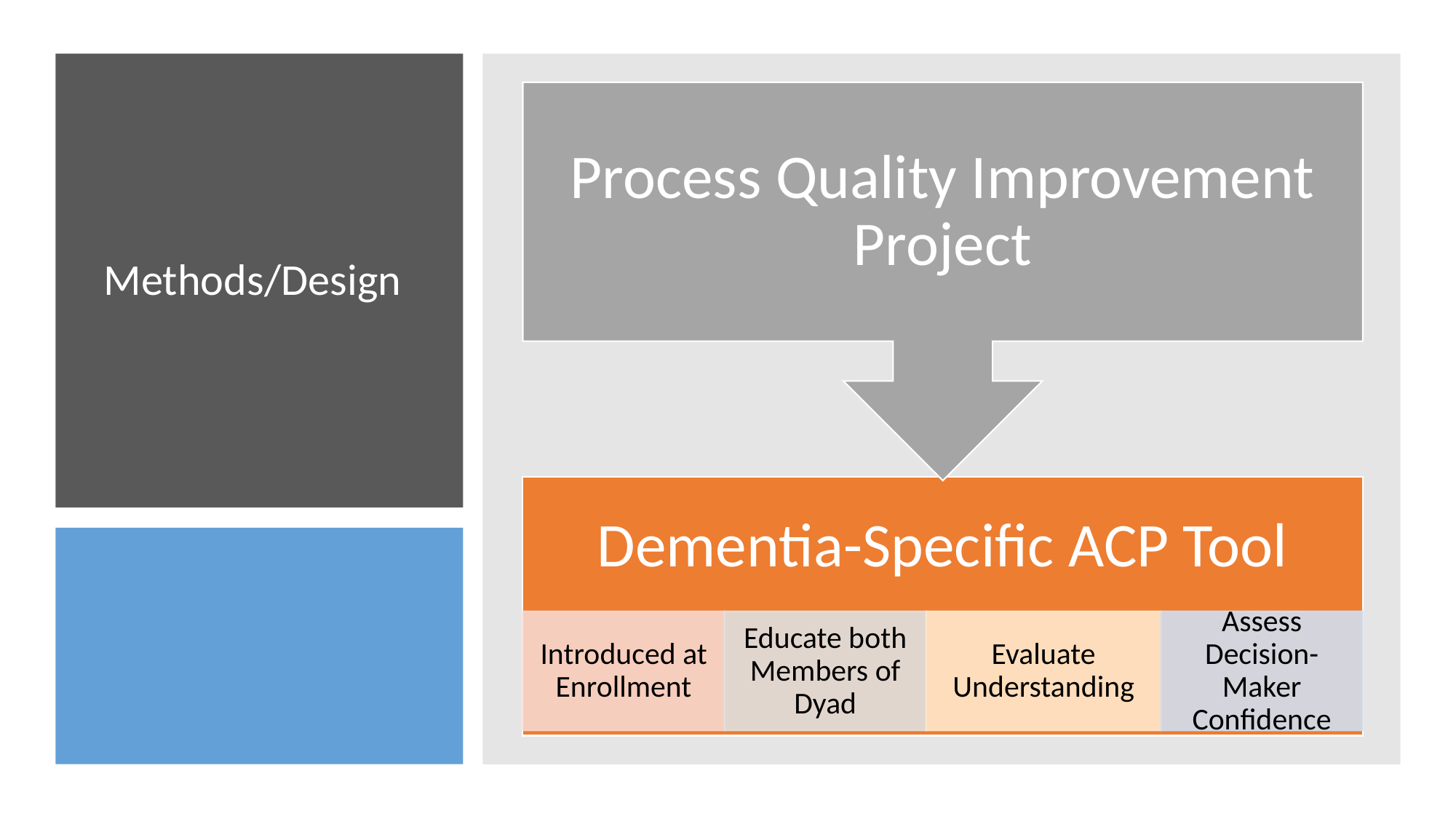

Dementia-Specific ACP Tool
Introduced at Enrollment
Educate both Members of Dyad
Evaluate Understanding
Assess Decision-Maker Confidence
Process Quality Improvement Project
# Methods/Design